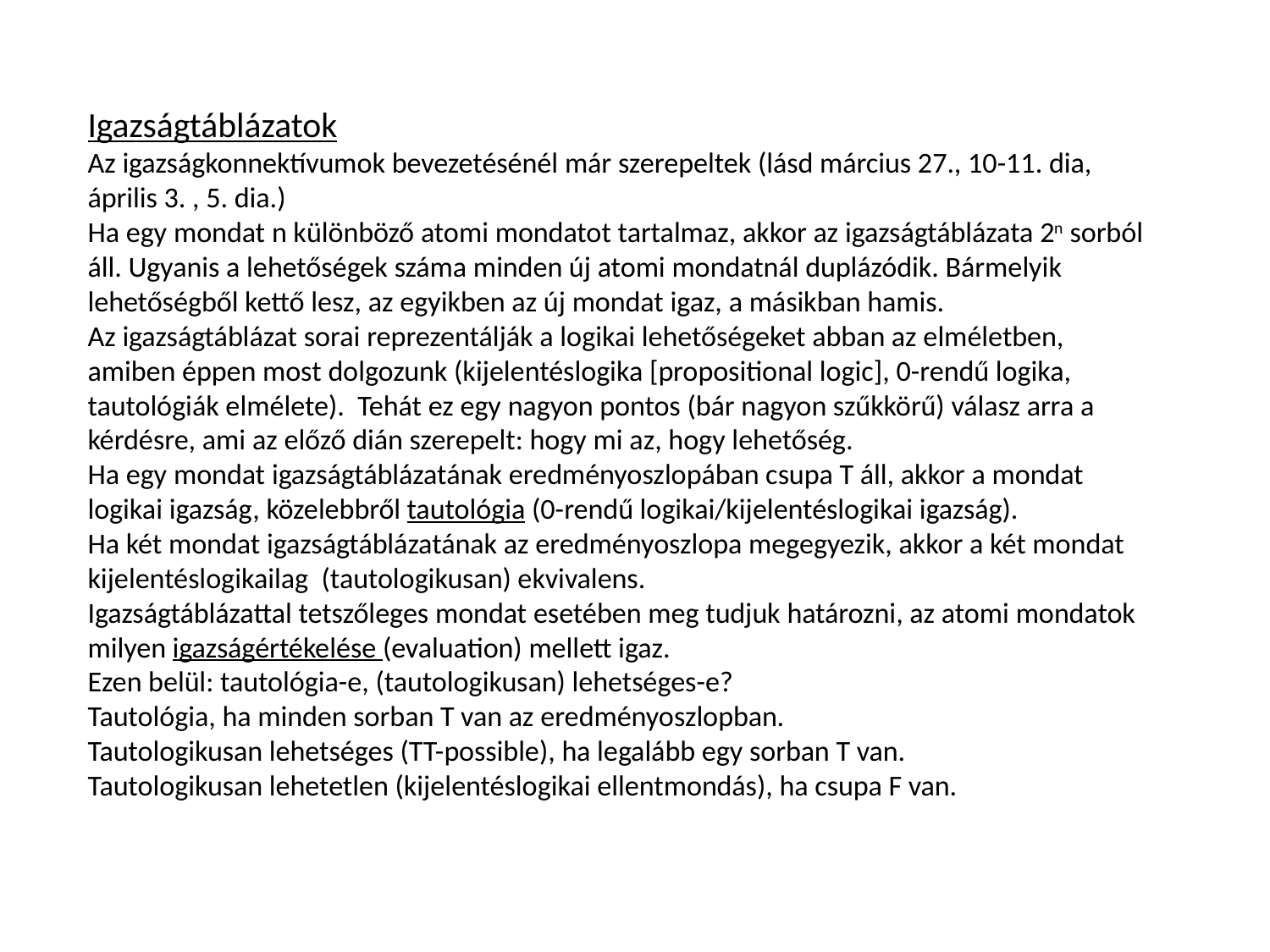

Igazságtáblázatok
Az igazságkonnektívumok bevezetésénél már szerepeltek (lásd március 27., 10-11. dia, április 3. , 5. dia.)
Ha egy mondat n különböző atomi mondatot tartalmaz, akkor az igazságtáblázata 2n sorból áll. Ugyanis a lehetőségek száma minden új atomi mondatnál duplázódik. Bármelyik lehetőségből kettő lesz, az egyikben az új mondat igaz, a másikban hamis.
Az igazságtáblázat sorai reprezentálják a logikai lehetőségeket abban az elméletben, amiben éppen most dolgozunk (kijelentéslogika [propositional logic], 0-rendű logika, tautológiák elmélete).  Tehát ez egy nagyon pontos (bár nagyon szűkkörű) válasz arra a kérdésre, ami az előző dián szerepelt: hogy mi az, hogy lehetőség.
Ha egy mondat igazságtáblázatának eredményoszlopában csupa T áll, akkor a mondat logikai igazság, közelebbről tautológia (0-rendű logikai/kijelentéslogikai igazság).
Ha két mondat igazságtáblázatának az eredményoszlopa megegyezik, akkor a két mondat kijelentéslogikailag  (tautologikusan) ekvivalens.
Igazságtáblázattal tetszőleges mondat esetében meg tudjuk határozni, az atomi mondatok milyen igazságértékelése (evaluation) mellett igaz.
Ezen belül: tautológia-e, (tautologikusan) lehetséges-e?
Tautológia, ha minden sorban T van az eredményoszlopban.
Tautologikusan lehetséges (TT-possible), ha legalább egy sorban T van.
Tautologikusan lehetetlen (kijelentéslogikai ellentmondás), ha csupa F van.